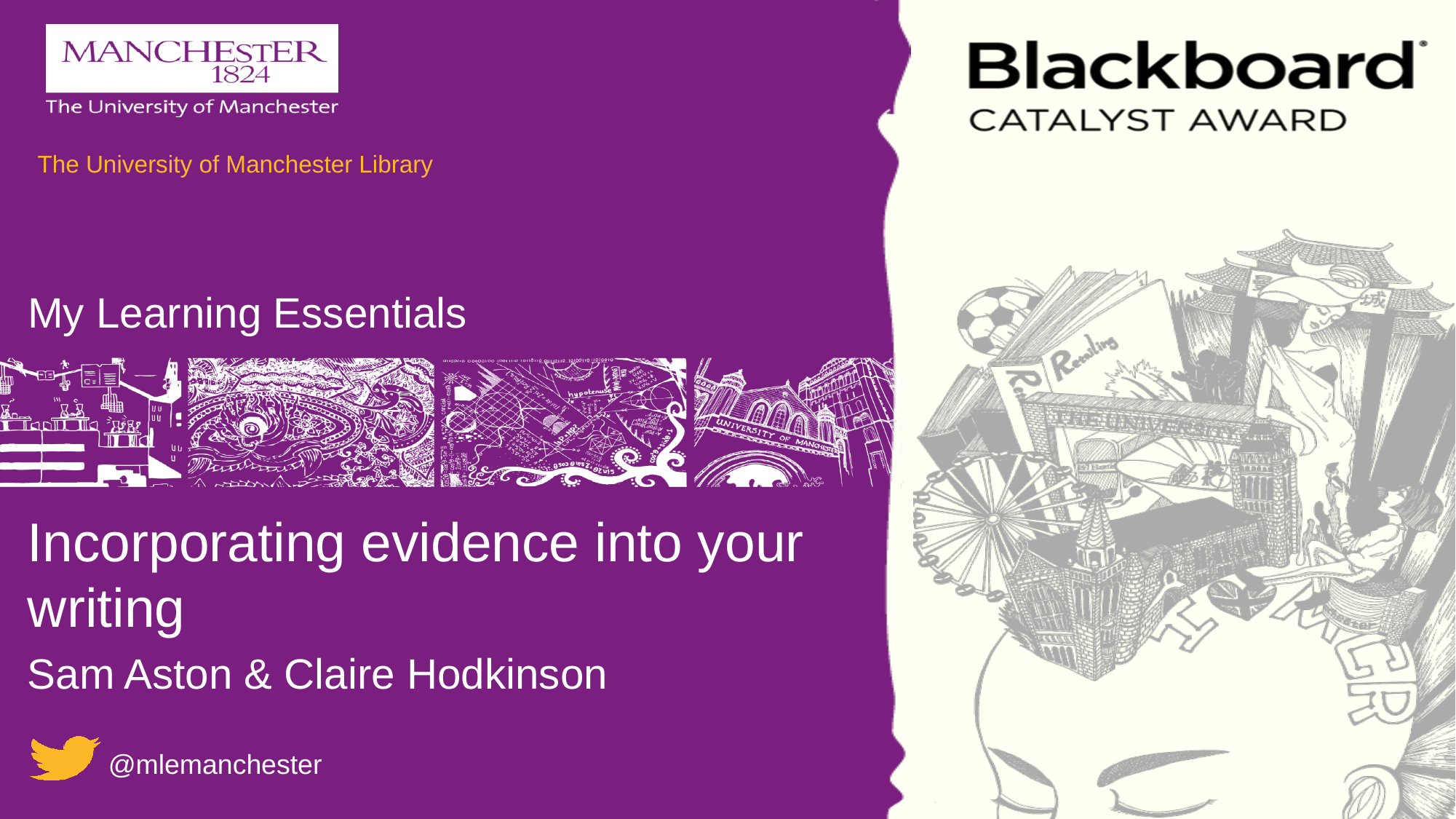

Incorporating evidence into your writing
Sam Aston & Claire Hodkinson